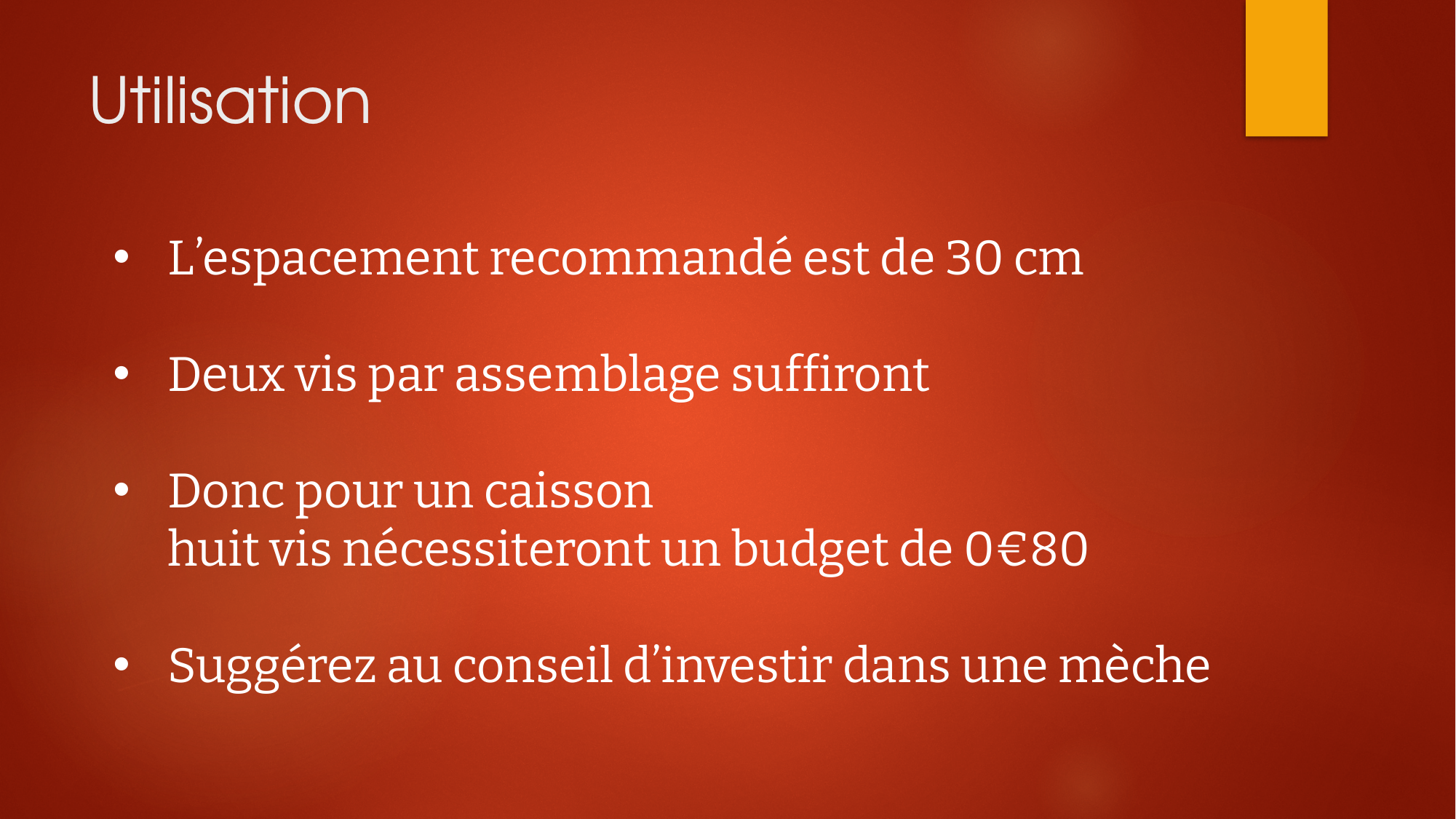

# Utilisation
L’espacement recommandé est de 30 cm
Deux vis par assemblage suffiront
Donc pour un caisson
huit vis nécessiteront un budget de 0€80
Suggérez au conseil d’investir dans une mèche